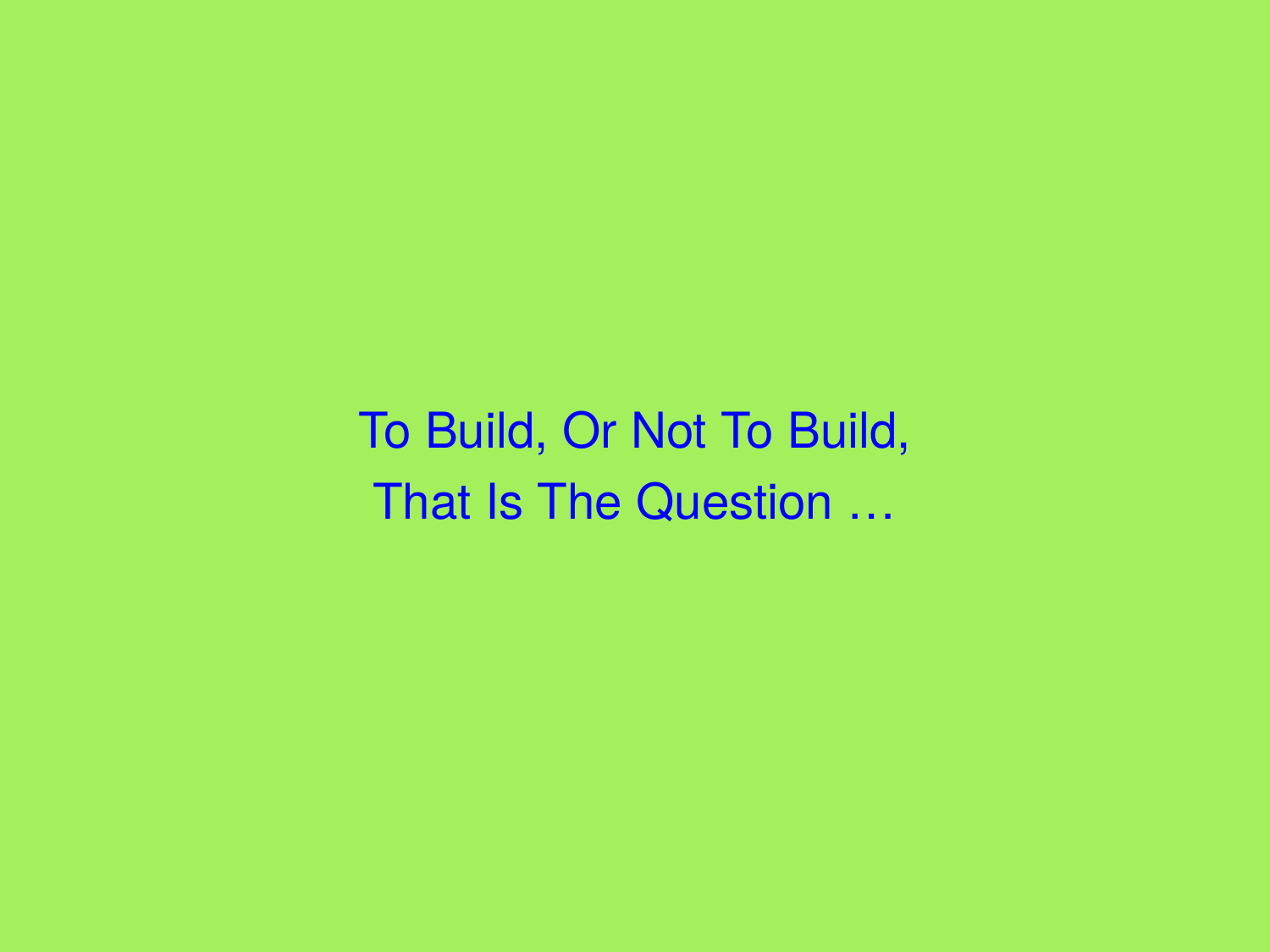

# To Build, Or Not To Build, That Is The Question …